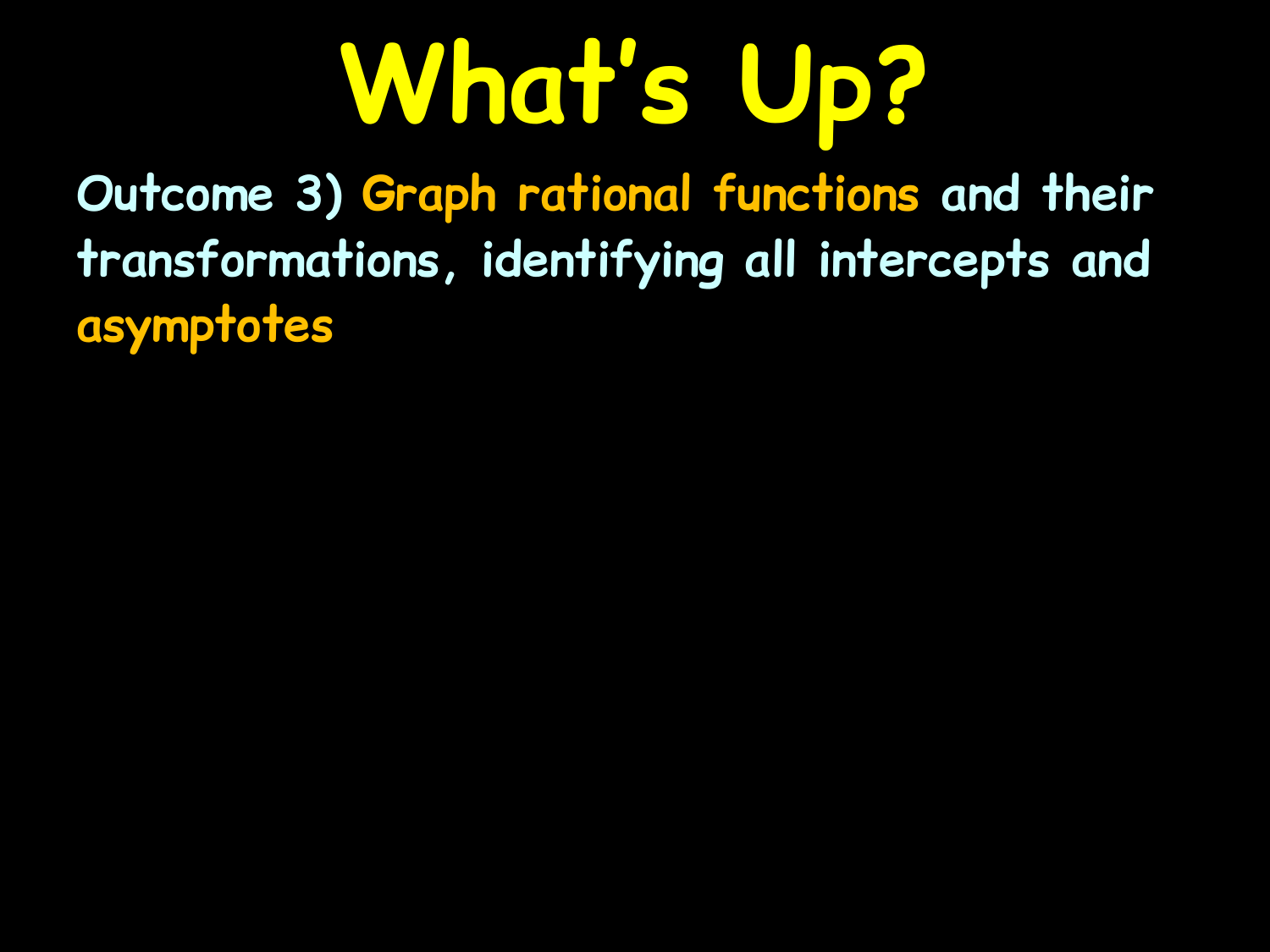

# What’s Up?
Outcome 3) Graph rational functions and their transformations, identifying all intercepts and asymptotes